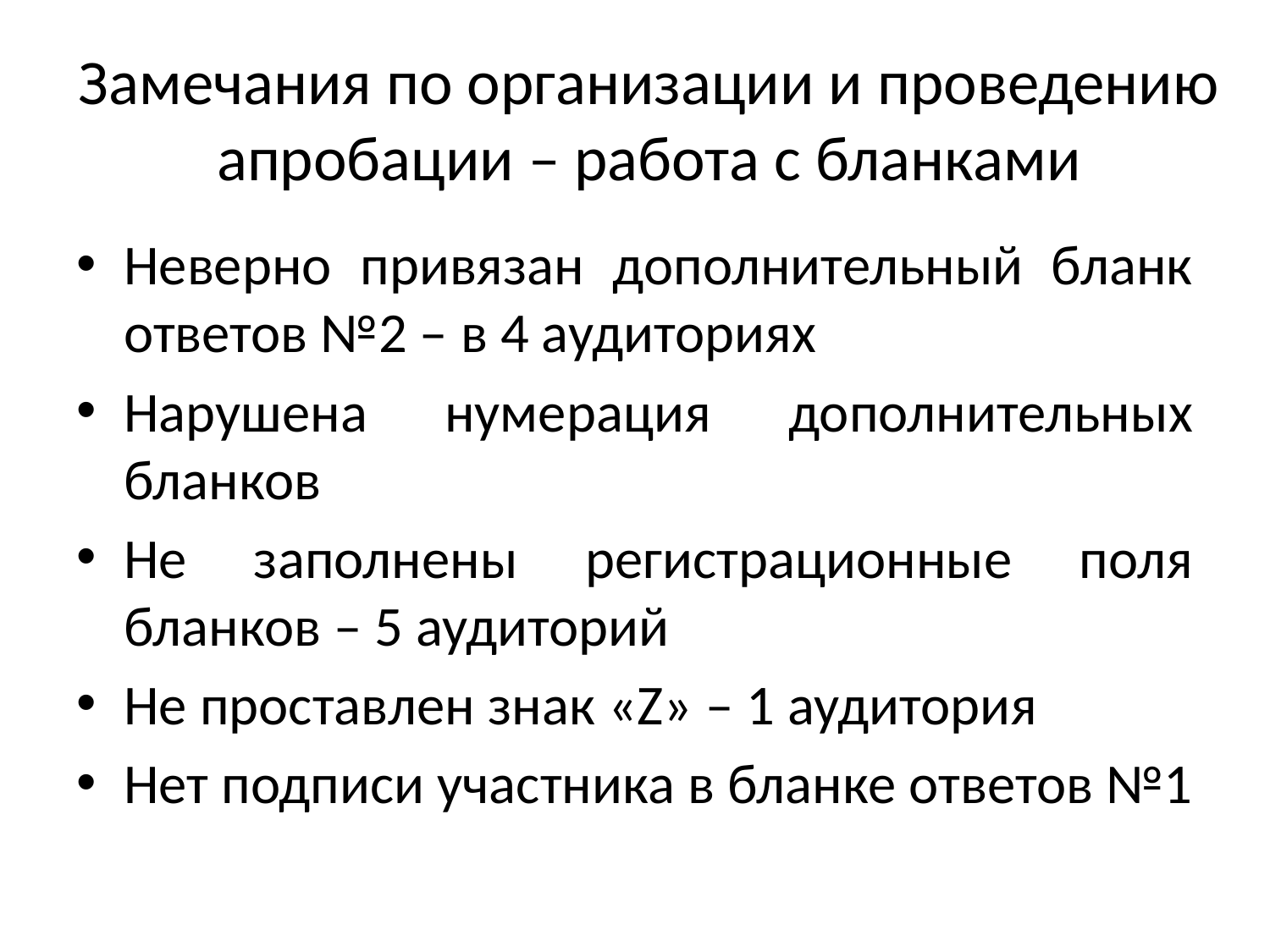

# Замечания по организации и проведению апробации – работа с бланками
Неверно привязан дополнительный бланк ответов №2 – в 4 аудиториях
Нарушена нумерация дополнительных бланков
Не заполнены регистрационные поля бланков – 5 аудиторий
Не проставлен знак «Z» – 1 аудитория
Нет подписи участника в бланке ответов №1